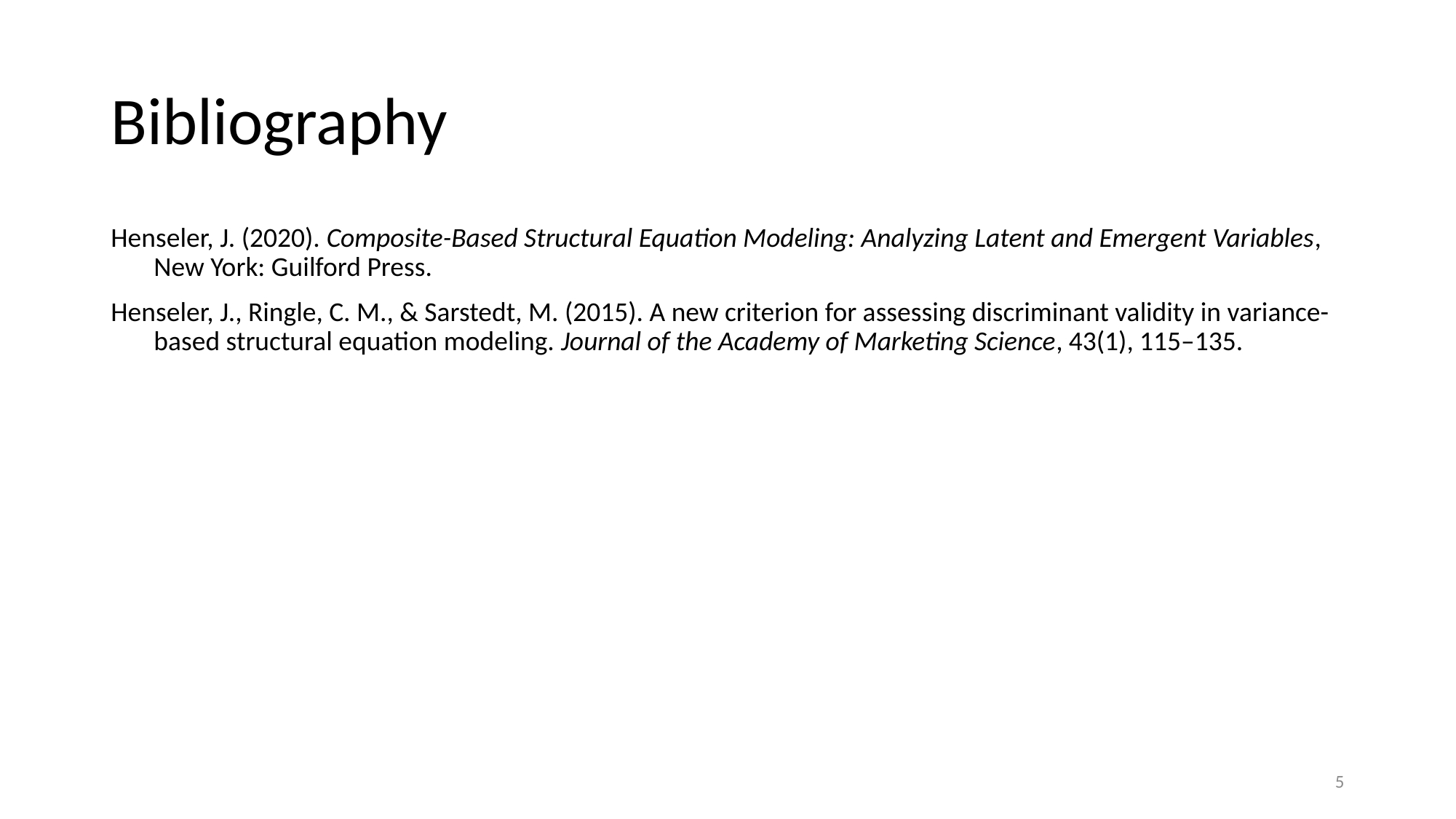

# Bibliography
Henseler, J. (2020). Composite-Based Structural Equation Modeling: Analyzing Latent and Emergent Variables, New York: Guilford Press.
Henseler, J., Ringle, C. M., & Sarstedt, M. (2015). A new criterion for assessing discriminant validity in variance-based structural equation modeling. Journal of the Academy of Marketing Science, 43(1), 115–135.
5